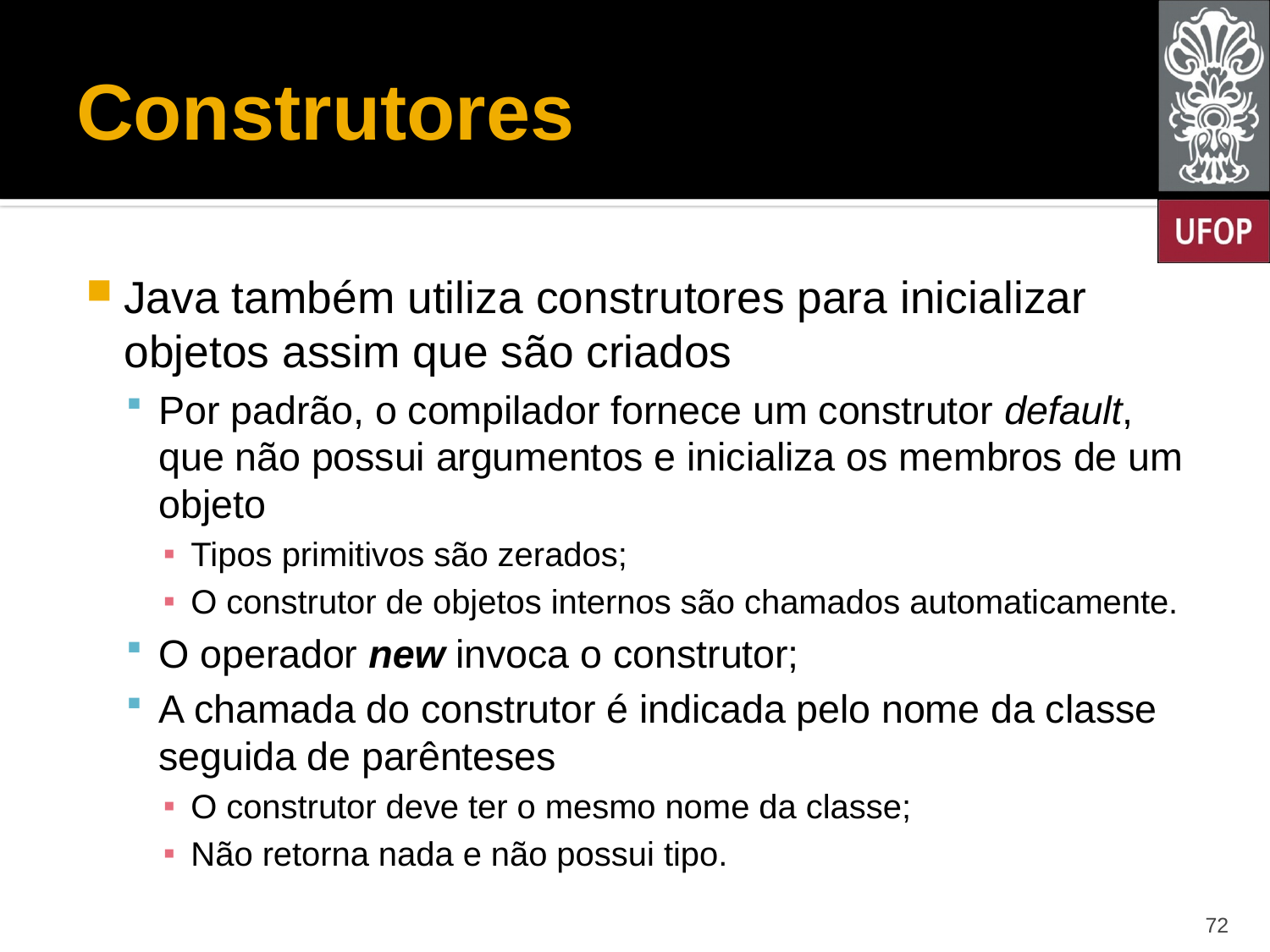

# Construtores
Java também utiliza construtores para inicializar objetos assim que são criados
Por padrão, o compilador fornece um construtor default, que não possui argumentos e inicializa os membros de um objeto
Tipos primitivos são zerados;
O construtor de objetos internos são chamados automaticamente.
O operador new invoca o construtor;
A chamada do construtor é indicada pelo nome da classe seguida de parênteses
O construtor deve ter o mesmo nome da classe;
Não retorna nada e não possui tipo.
72